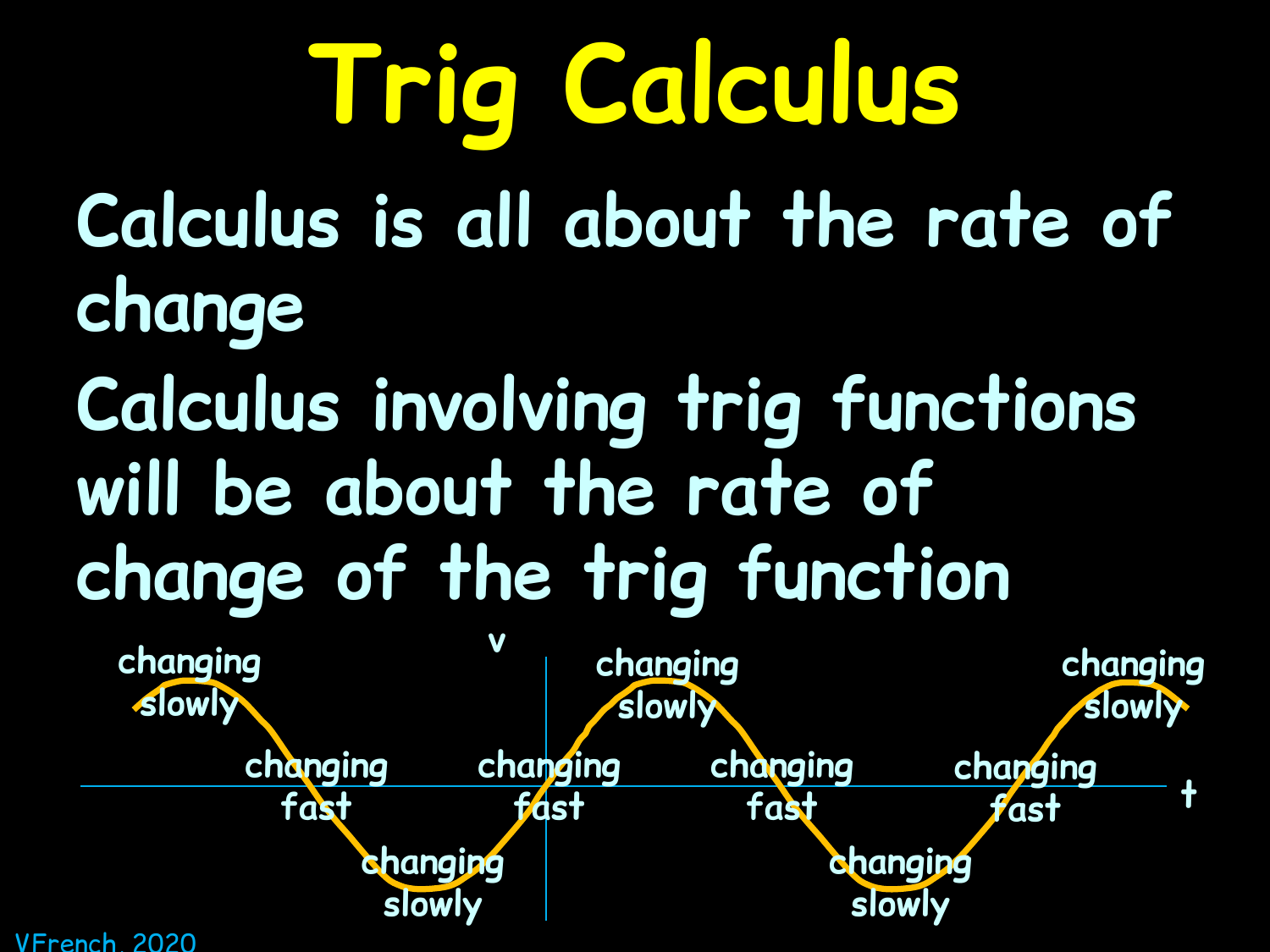

# Trig Calculus
Calculus is all about the rate of change
Calculus involving trig functions will be about the rate of change of the trig function
v

t
changing slowly
changing slowly
changing slowly
changing fast
changing fast
changing fast
changing fast
changing slowly
changing slowly
VFrench, 2020